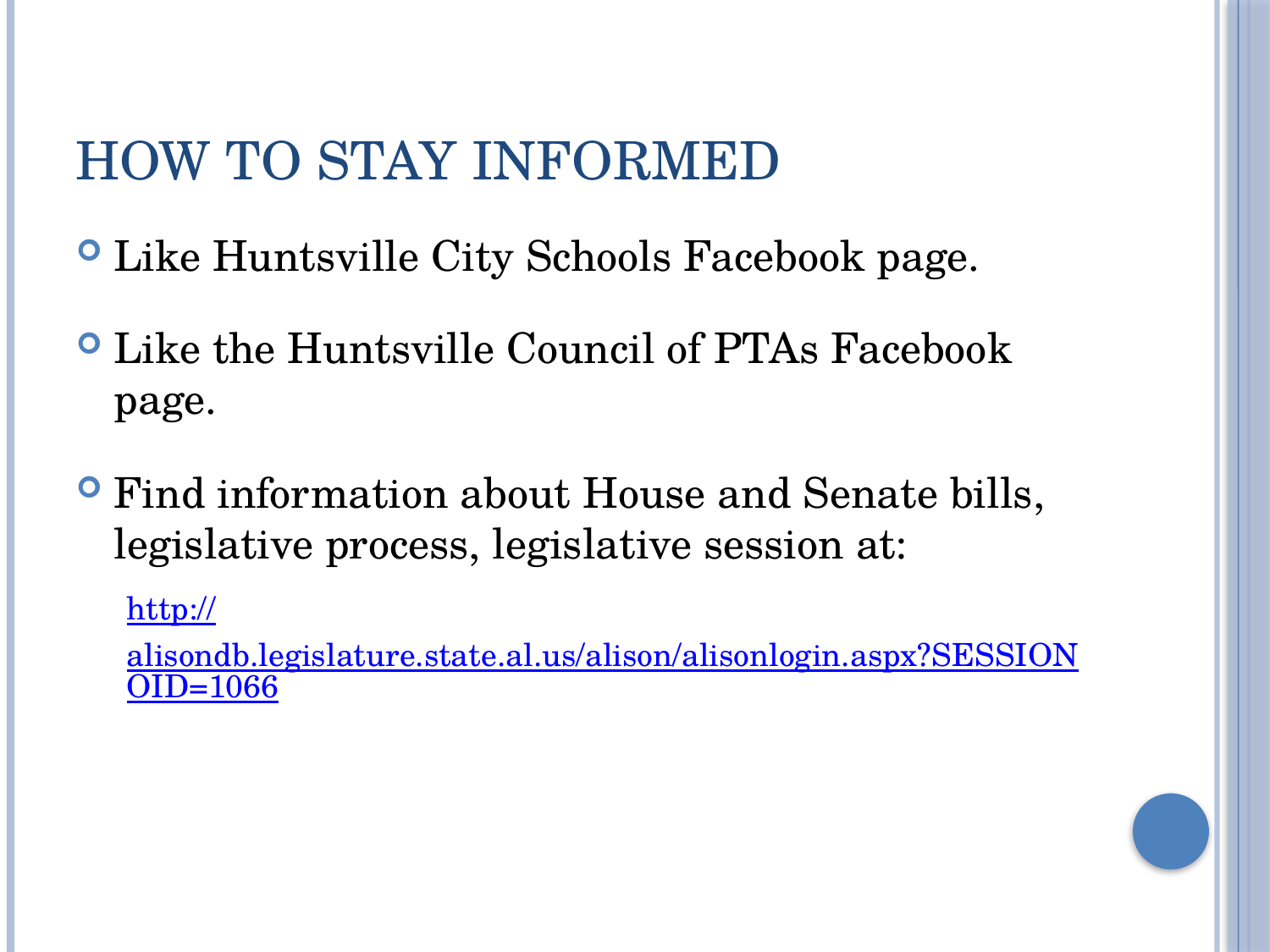

# How to stay informed
Like Huntsville City Schools Facebook page.
Like the Huntsville Council of PTAs Facebook page.
Find information about House and Senate bills, legislative process, legislative session at:
http://alisondb.legislature.state.al.us/alison/alisonlogin.aspx?SESSIONOID=1066